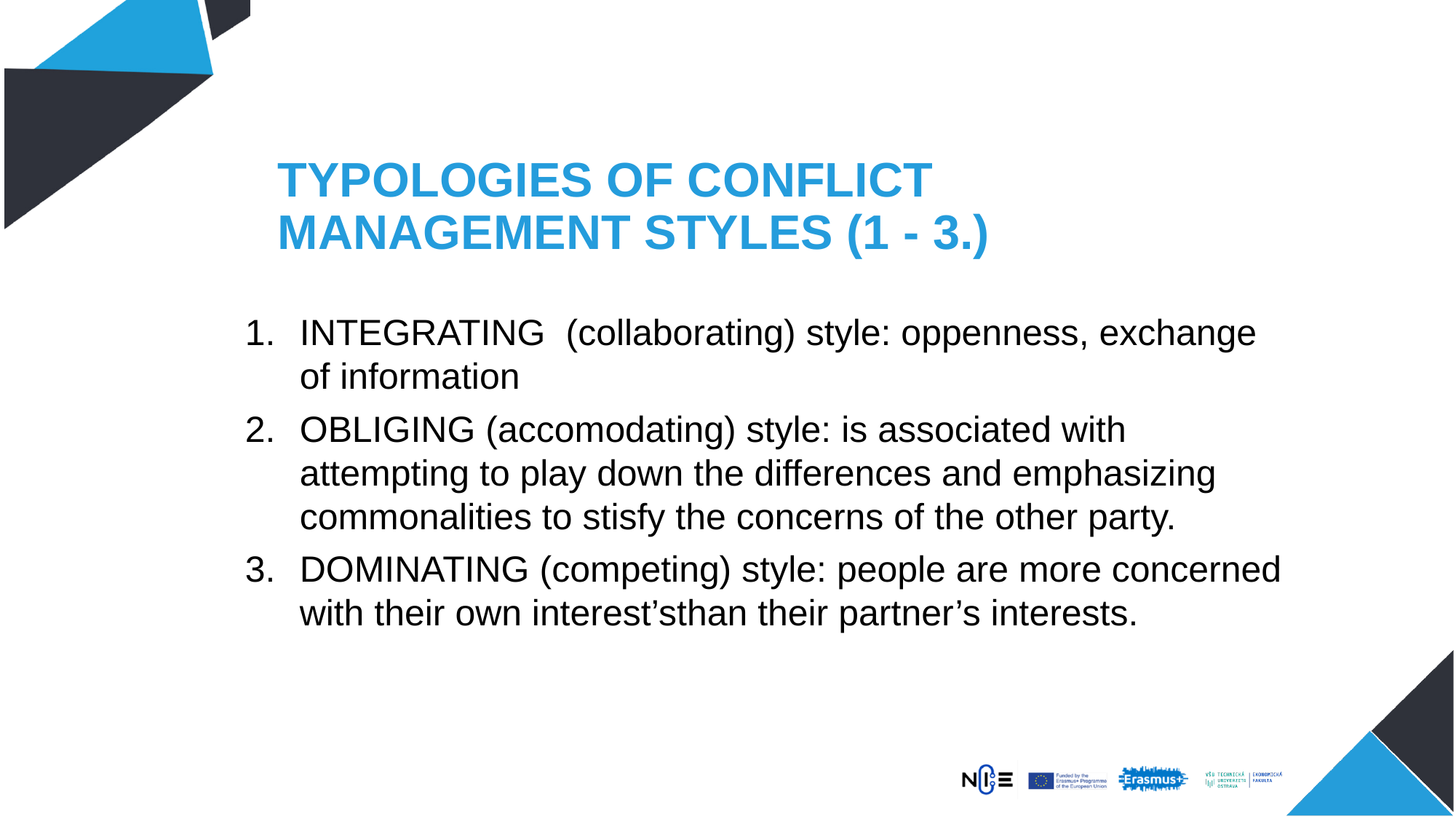

# TYPOLOGIES OF CONFLICT MANAGEMENT STYLES (1 - 3.)
INTEGRATING  (collaborating) style: oppenness, exchange of information
OBLIGING (accomodating) style: is associated with attempting to play down the differences and emphasizing commonalities to stisfy the concerns of the other party.
DOMINATING (competing) style: people are more concerned with their own interest’sthan their partner’s interests.